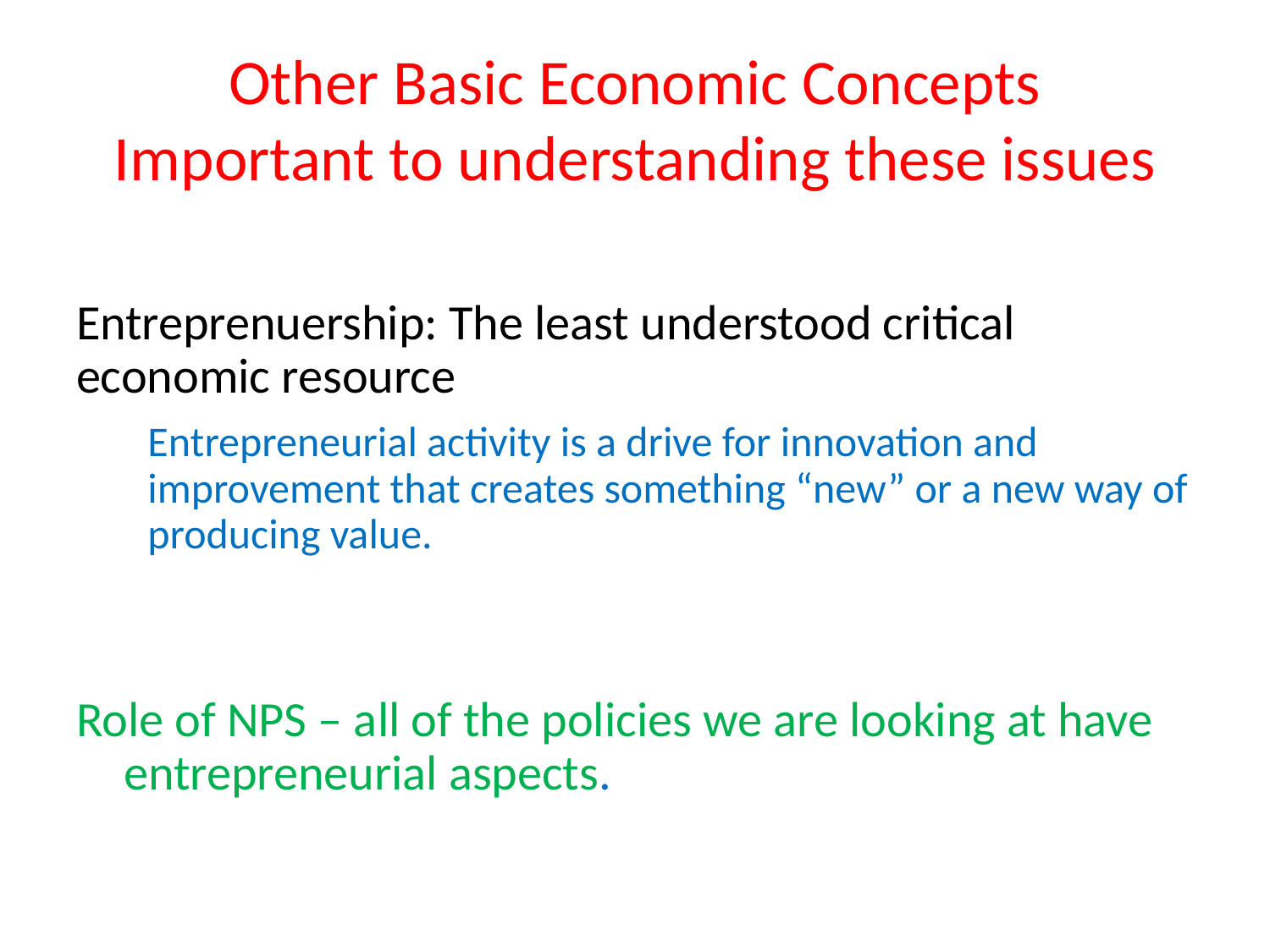

# Other Basic Economic Concepts Important to understanding these issues

Entreprenuership: The least understood critical economic resource
	Entrepreneurial activity is a drive for innovation and improvement that creates something “new” or a new way of producing value.

Role of NPS – all of the policies we are looking at have entrepreneurial aspects.